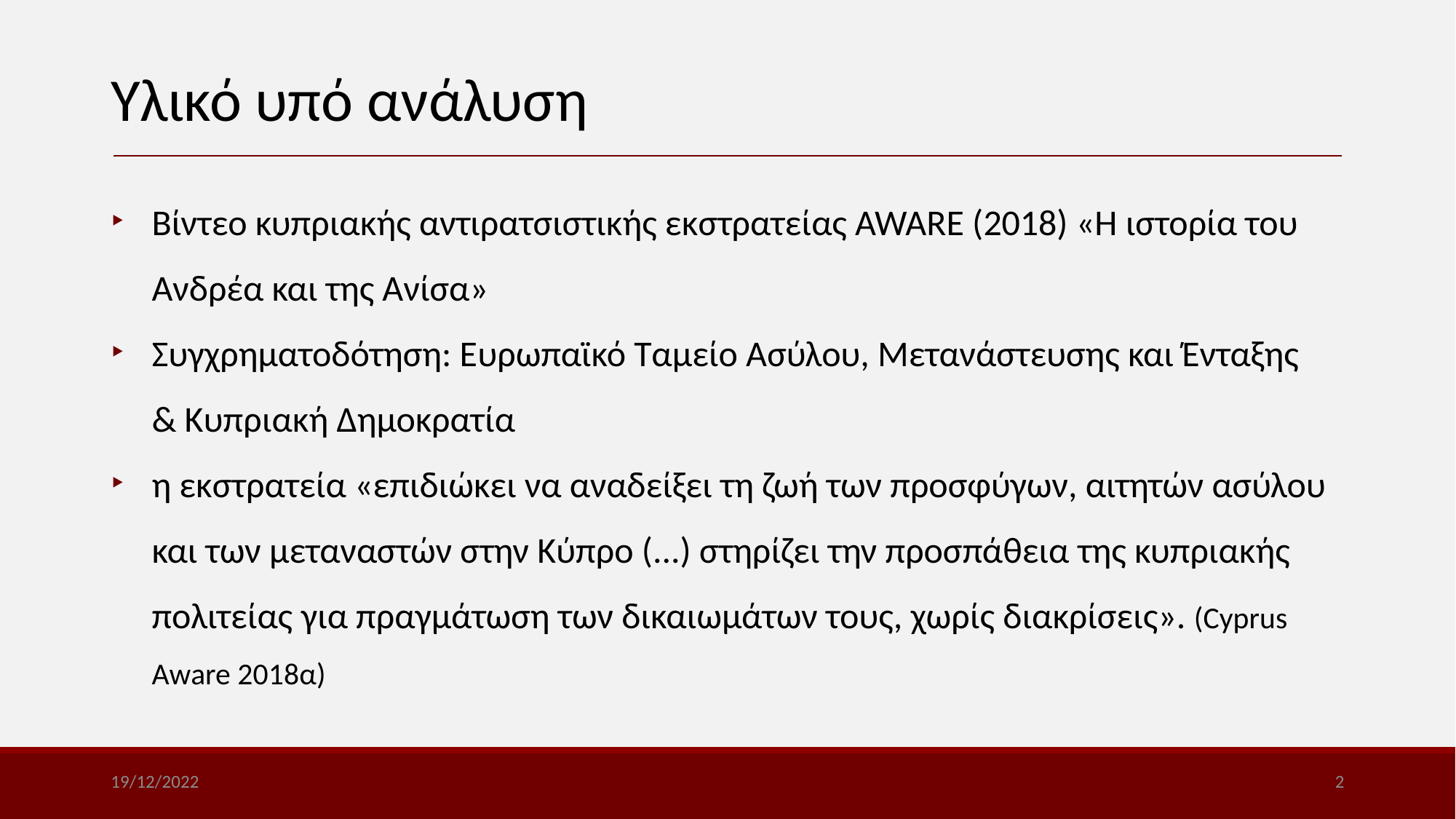

Υλικό υπό ανάλυση
Βίντεο κυπριακής αντιρατσιστικής εκστρατείας AWARE (2018) «Η ιστορία του Ανδρέα και της Ανίσα»
Συγχρηματοδότηση: Ευρωπαϊκό Ταμείο Ασύλου, Μετανάστευσης και Ένταξης & Κυπριακή Δημοκρατία
η εκστρατεία «επιδιώκει να αναδείξει τη ζωή των προσφύγων, αιτητών ασύλου και των μεταναστών στην Κύπρο (...) στηρίζει την προσπάθεια της κυπριακής πολιτείας για πραγμάτωση των δικαιωμάτων τους, χωρίς διακρίσεις». (Cyprus Aware 2018α)

19/12/2022
2